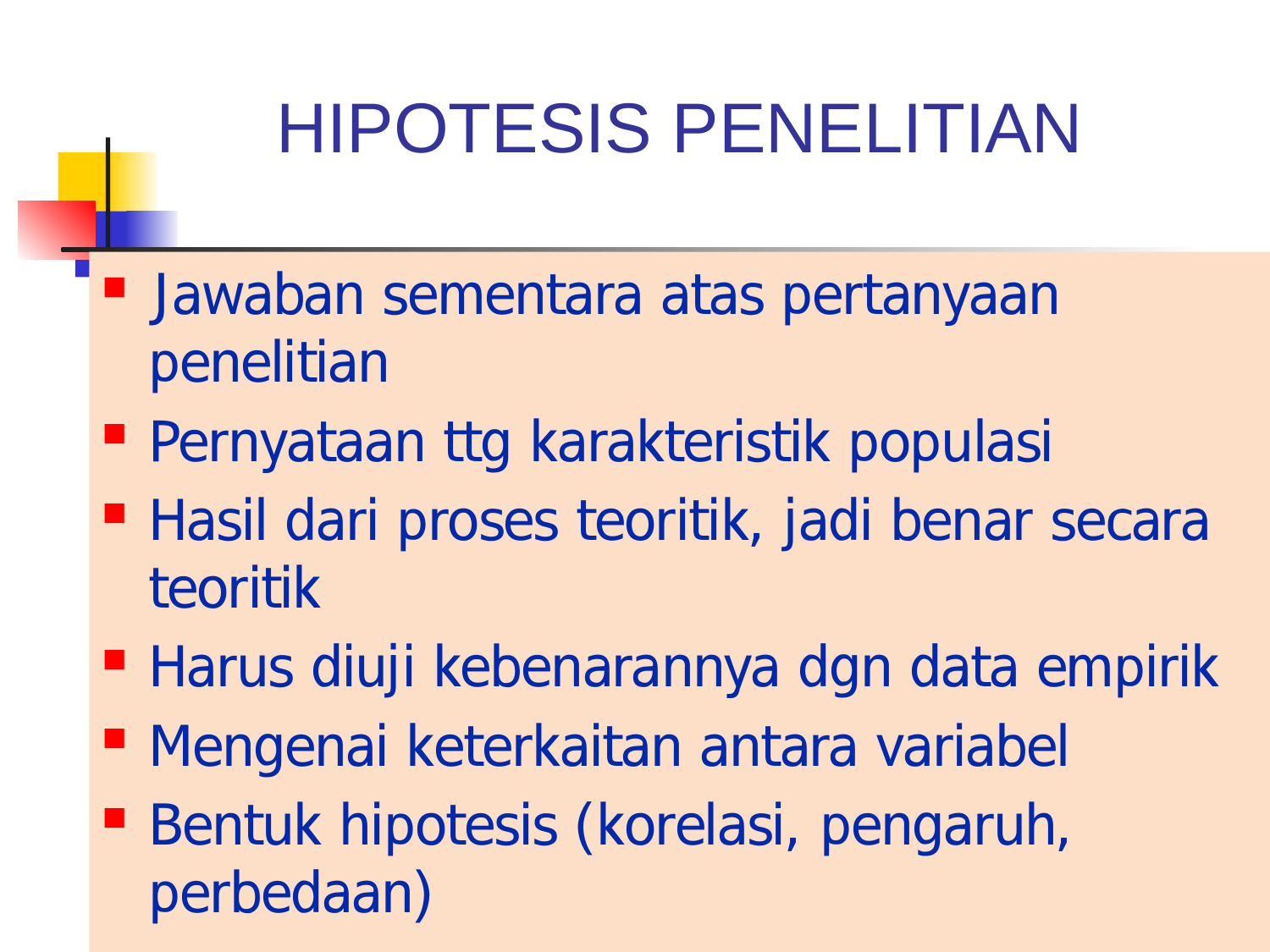

# HIPOTESIS PENELITIAN
Jawaban sementara atas pertanyaan penelitian
Pernyataan ttg karakteristik populasi
Hasil dari proses teoritik, jadi benar secara teoritik
Harus diuji kebenarannya dgn data empirik
Mengenai keterkaitan antara variabel
Bentuk hipotesis (korelasi, pengaruh, perbedaan)